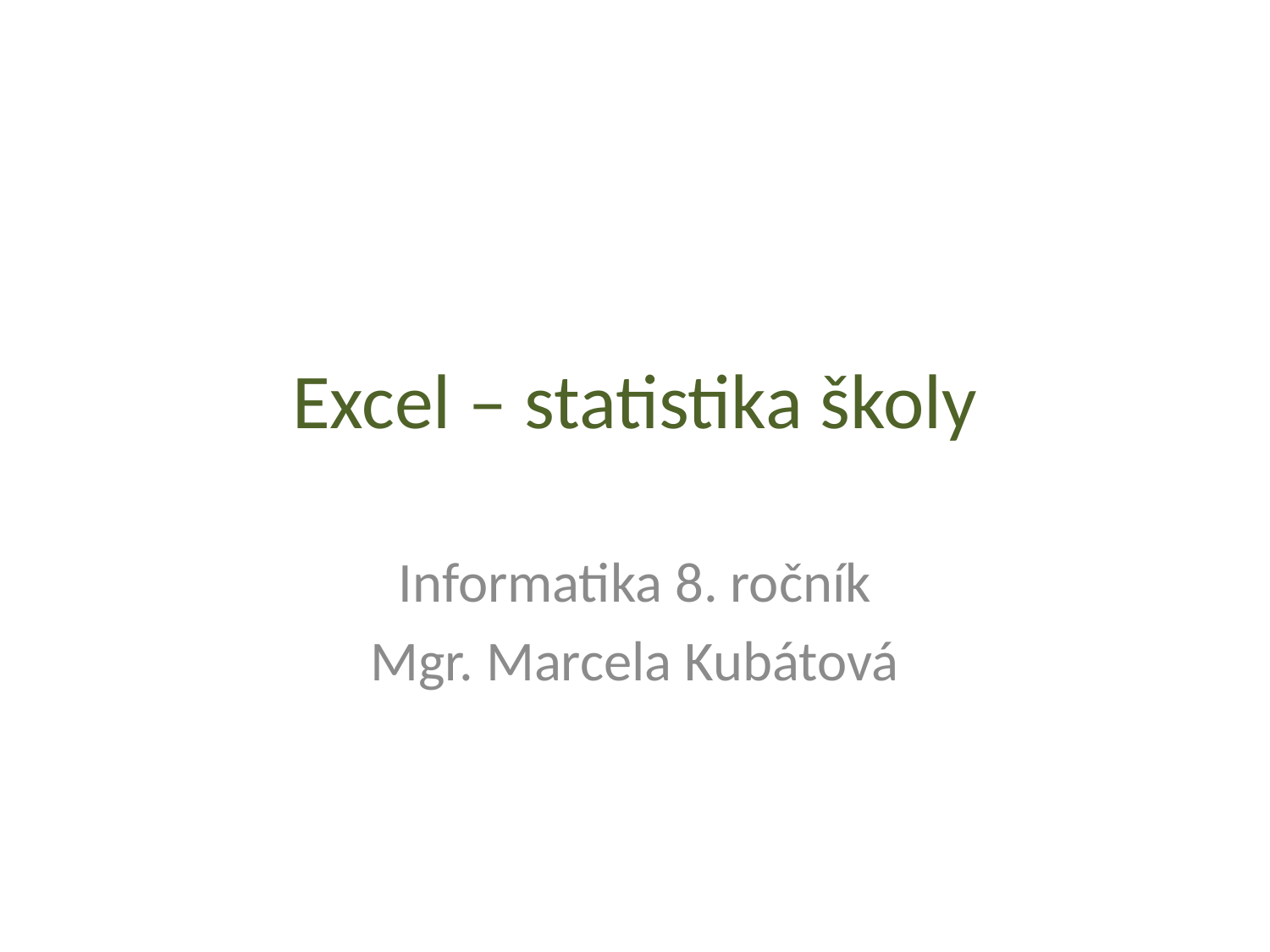

# Excel – statistika školy
Informatika 8. ročník
Mgr. Marcela Kubátová